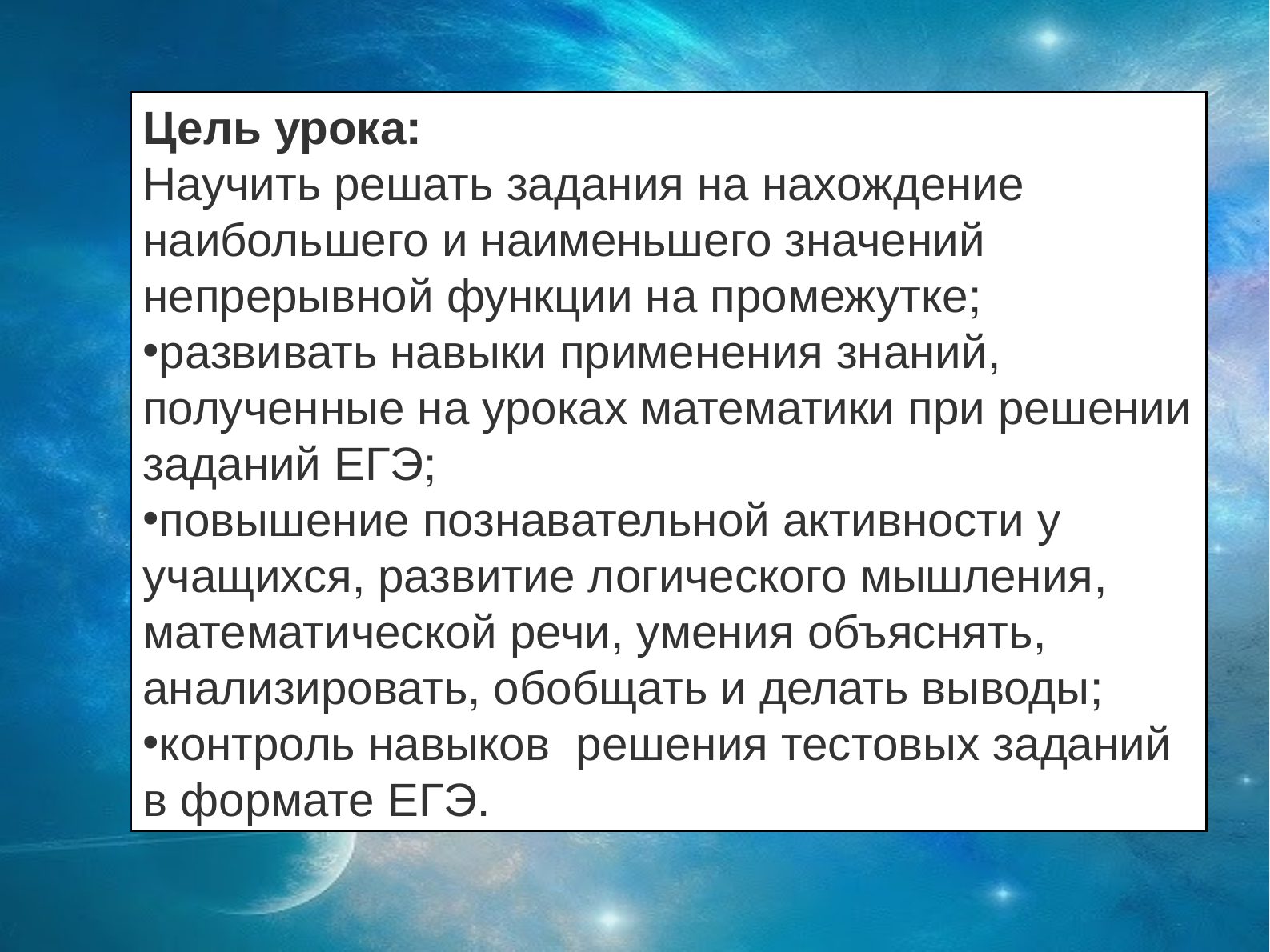

Цель урока:
Научить решать задания на нахождение наибольшего и наименьшего значений непрерывной функции на промежутке;
развивать навыки применения знаний, полученные на уроках математики при решении заданий ЕГЭ;
повышение познавательной активности у учащихся, развитие логического мышления, математической речи, умения объяснять, анализировать, обобщать и делать выводы;
контроль навыков  решения тестовых заданий в формате ЕГЭ.